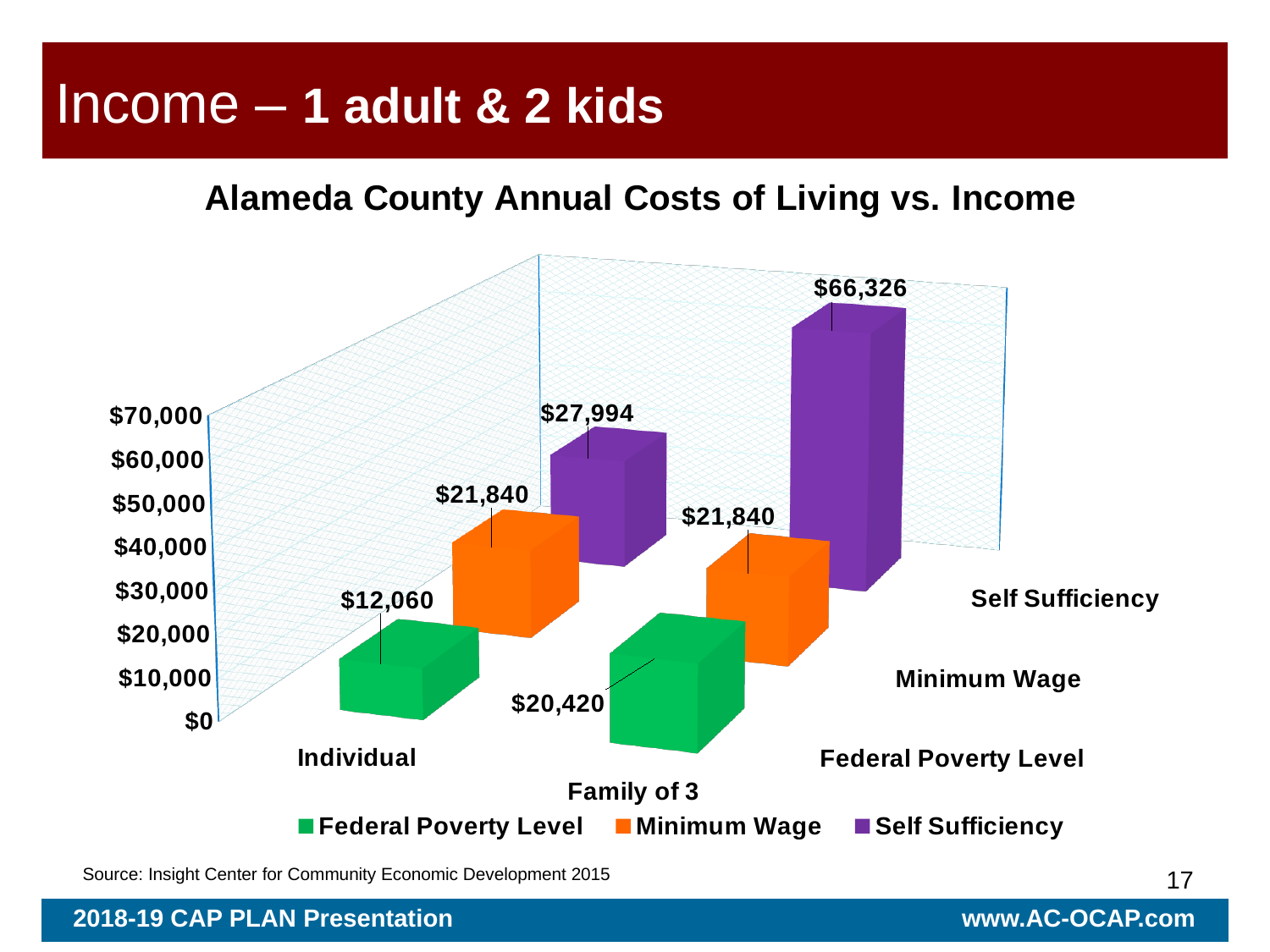

# Income – 1 adult & 2 kids

[unsupported chart]

Source: Insight Center for Community Economic Development 2015
17
2018-19 CAP PLAN Presentation                                                                         www.AC-OCAP.com